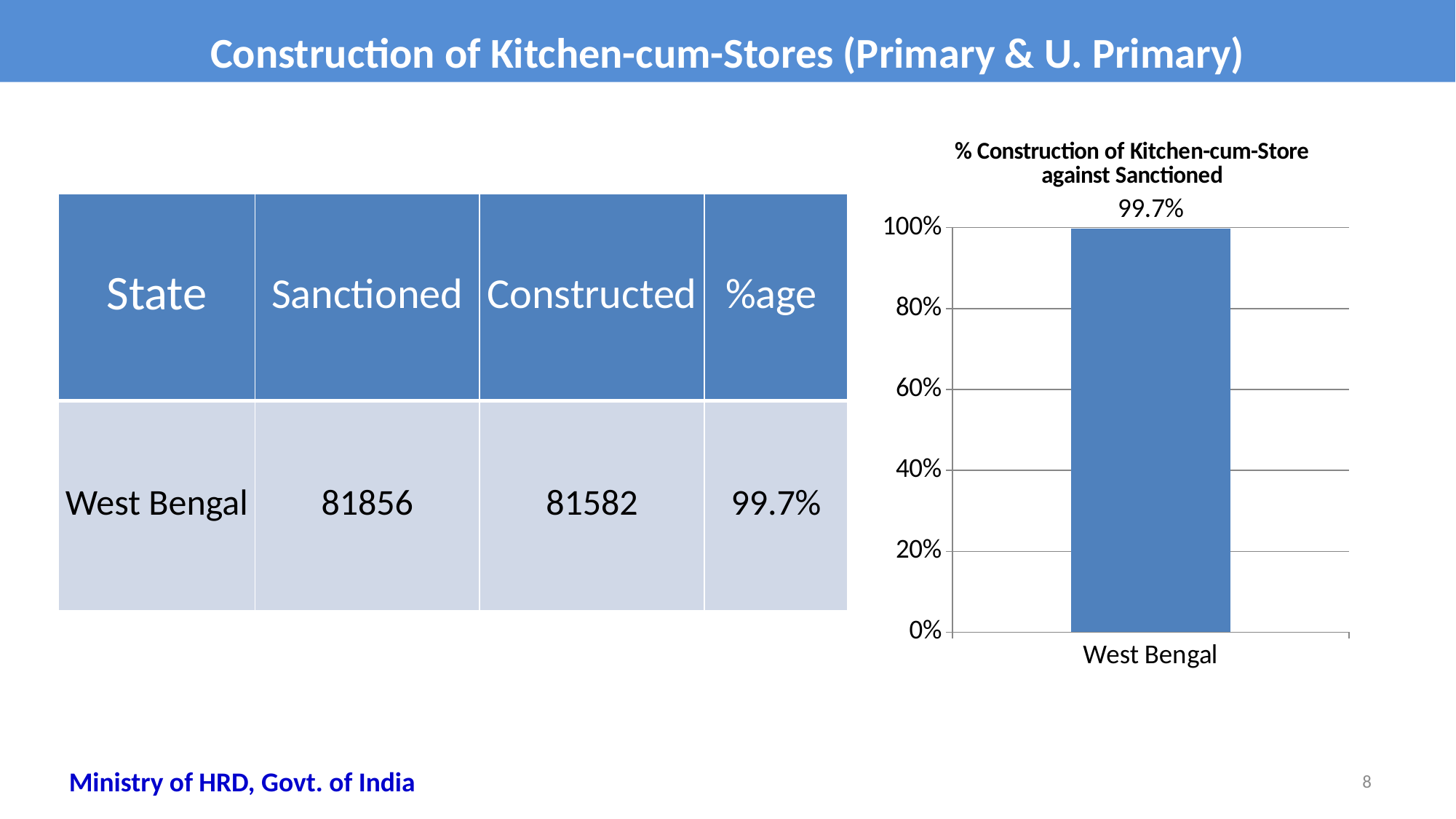

Construction of Kitchen-cum-Stores (Primary & U. Primary)

### Chart: % Construction of Kitchen-cum-Store against Sanctioned

| Category | % Construction of Kitchen-cum-Store against Sanctioned |
|---|---|
| West Bengal | 0.997 |
| State | Sanctioned | Constructed | %age |
| --- | --- | --- | --- |
| West Bengal | 81856 | 81582 | 99.7% |
Ministry of HRD, Govt. of India
8